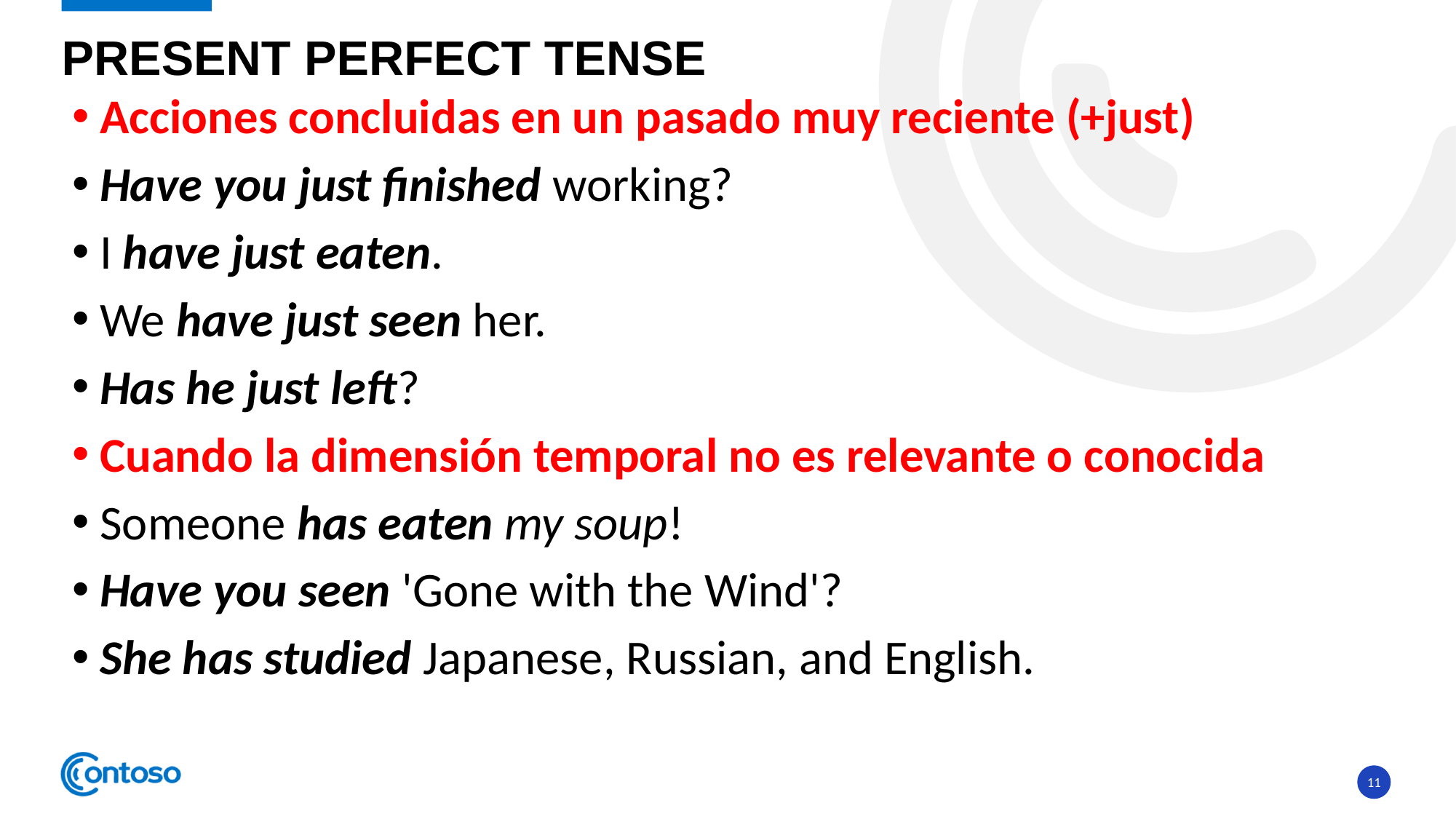

# Present perfect tense
Acciones concluidas en un pasado muy reciente (+just)
Have you just finished working?
I have just eaten.
We have just seen her.
Has he just left?
Cuando la dimensión temporal no es relevante o conocida
Someone has eaten my soup!
Have you seen 'Gone with the Wind'?
She has studied Japanese, Russian, and English.

11